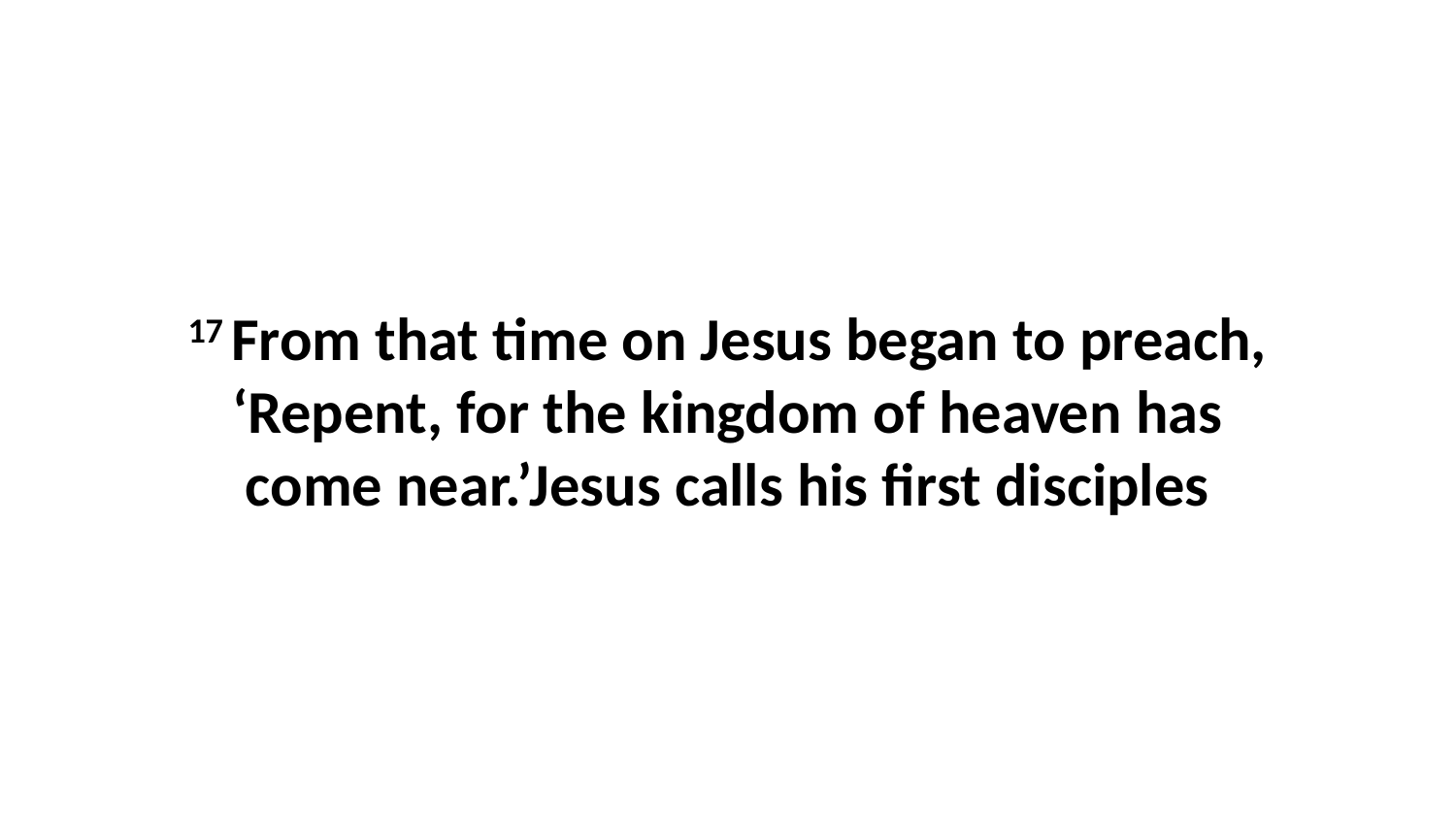

17 From that time on Jesus began to preach, ‘Repent, for the kingdom of heaven has come near.’Jesus calls his first disciples